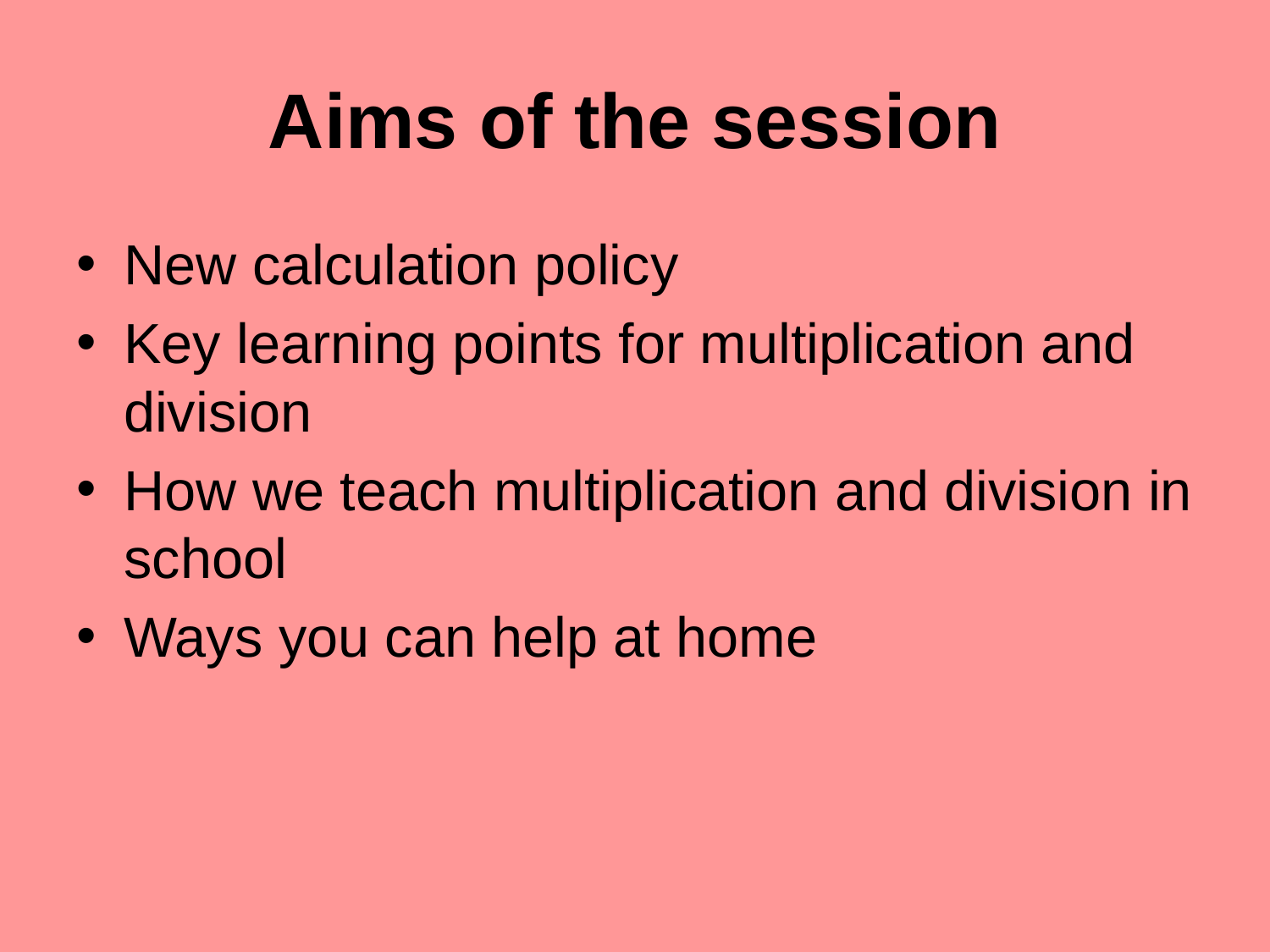

# Aims of the session
New calculation policy
Key learning points for multiplication and division
How we teach multiplication and division in school
Ways you can help at home